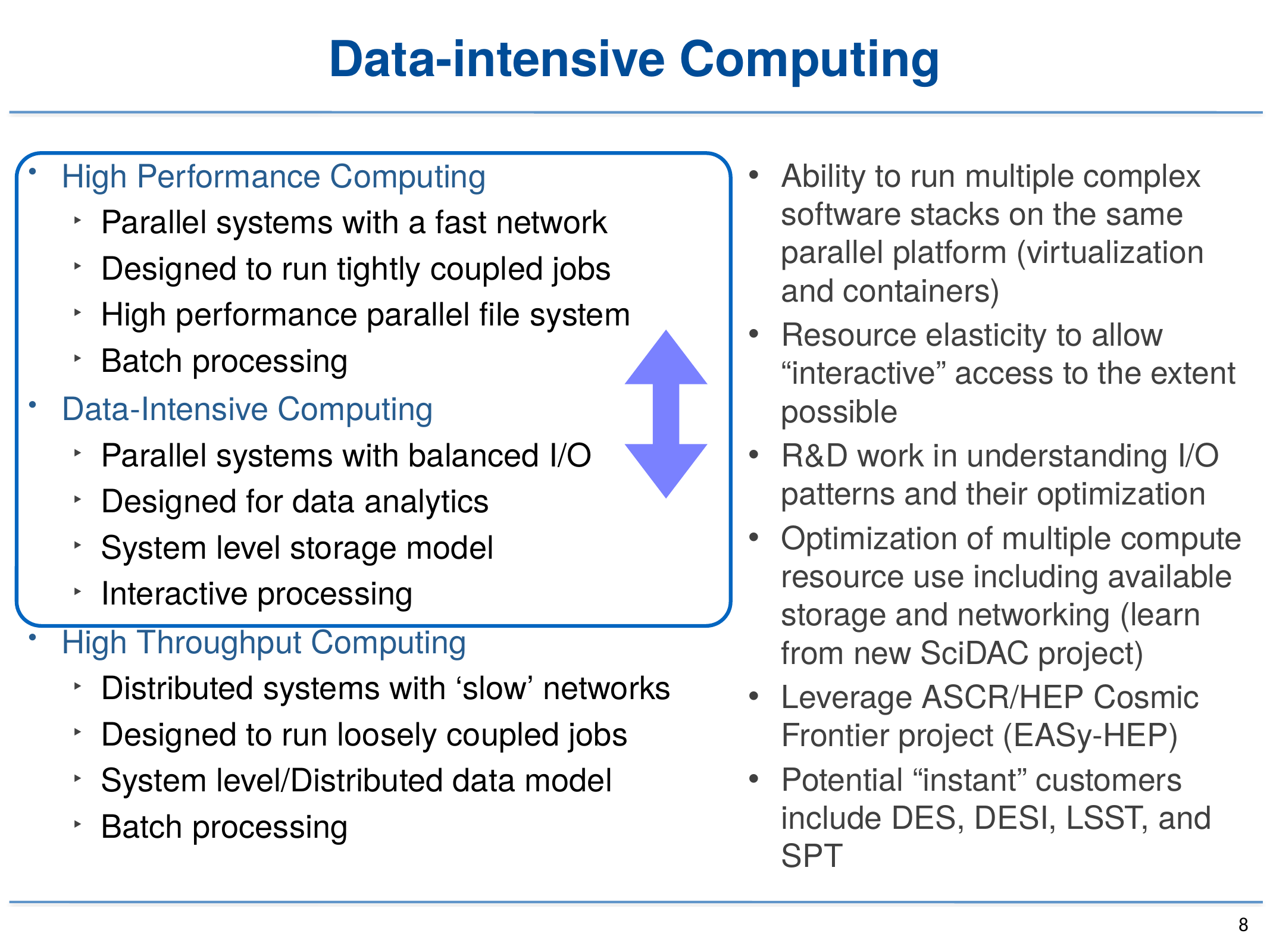

# Data-intensive Computing

High Performance Computing
Parallel systems with a fast network
Designed to run tightly coupled jobs
High performance parallel file system
Batch processing
Data-Intensive Computing
Parallel systems with balanced I/O
Designed for data analytics
System level storage model
Interactive processing
High Throughput Computing
Distributed systems with ‘slow’ networks
Designed to run loosely coupled jobs
System level/Distributed data model
Batch processing
Ability to run multiple complex software stacks on the same parallel platform (virtualization and containers)
Resource elasticity to allow “interactive” access to the extent possible
R&D work in understanding I/O patterns and their optimization
Optimization of multiple compute resource use including available storage and networking (learn from new SciDAC project)
Leverage ASCR/HEP Cosmic Frontier project (EASy-HEP)
Potential “instant” customers include DES, DESI, LSST, and SPT

8